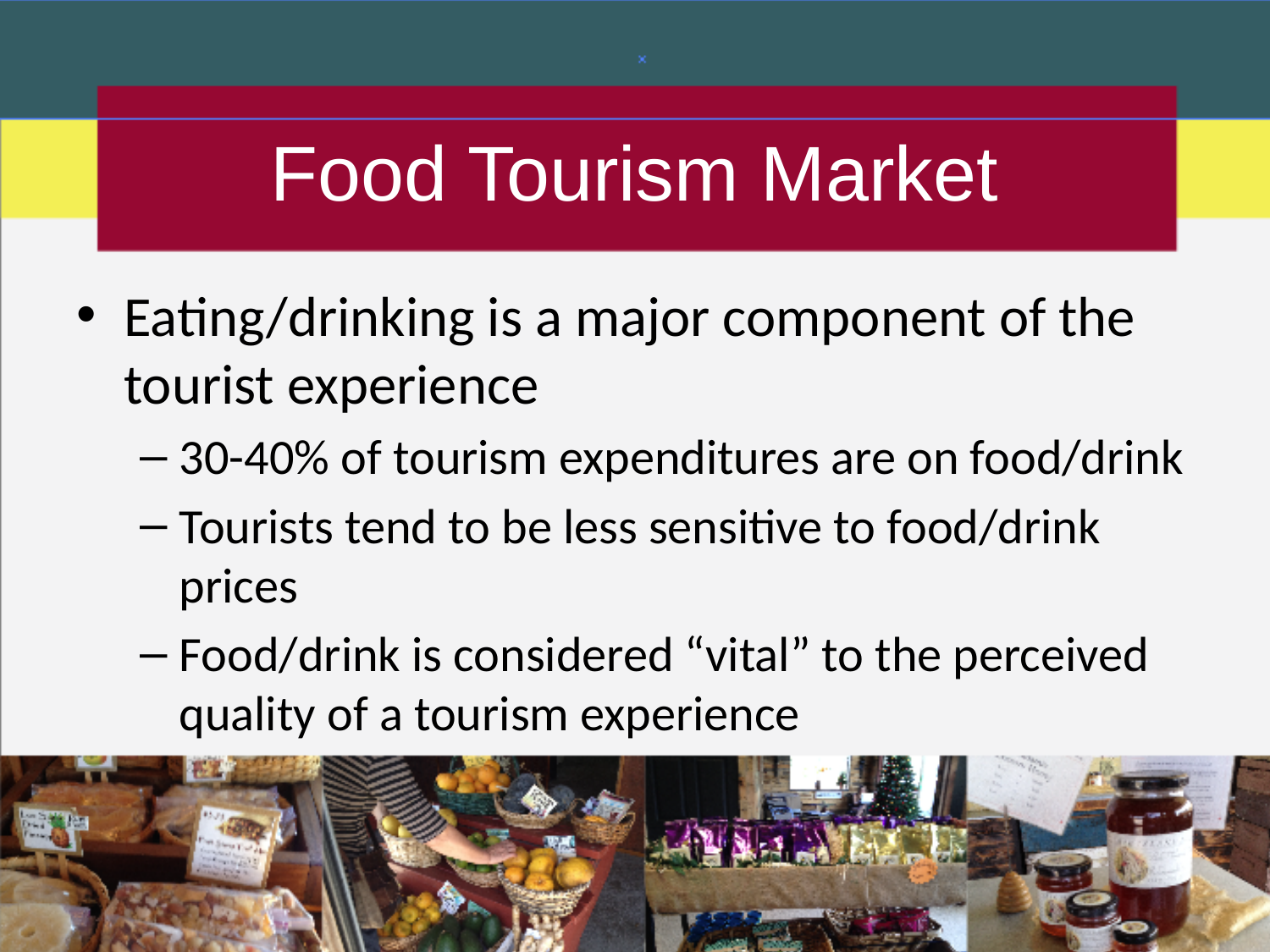

# Food Tourism Market
Eating/drinking is a major component of the tourist experience
30-40% of tourism expenditures are on food/drink
Tourists tend to be less sensitive to food/drink prices
Food/drink is considered “vital” to the perceived quality of a tourism experience